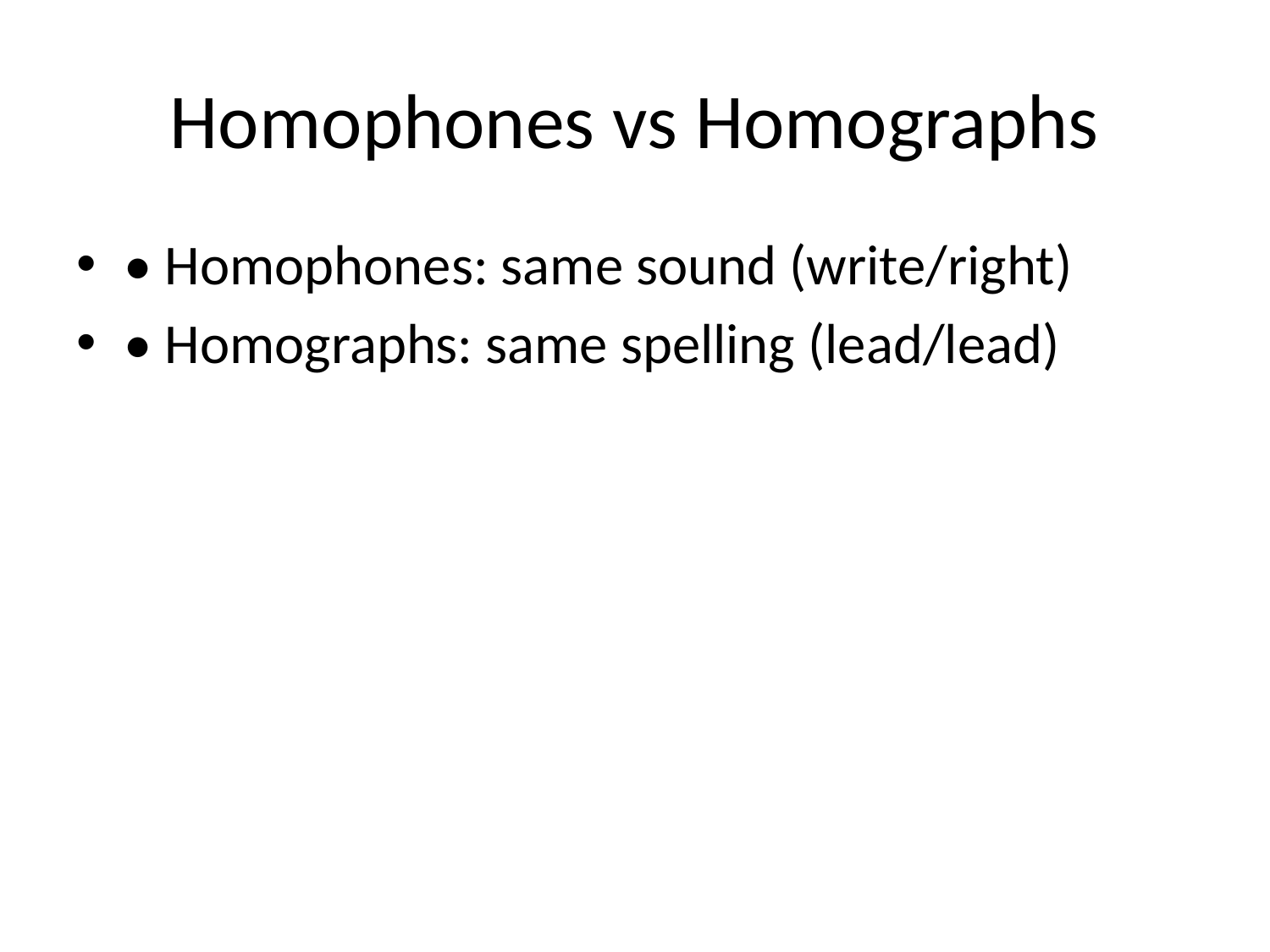

# Homophones vs Homographs
• Homophones: same sound (write/right)
• Homographs: same spelling (lead/lead)